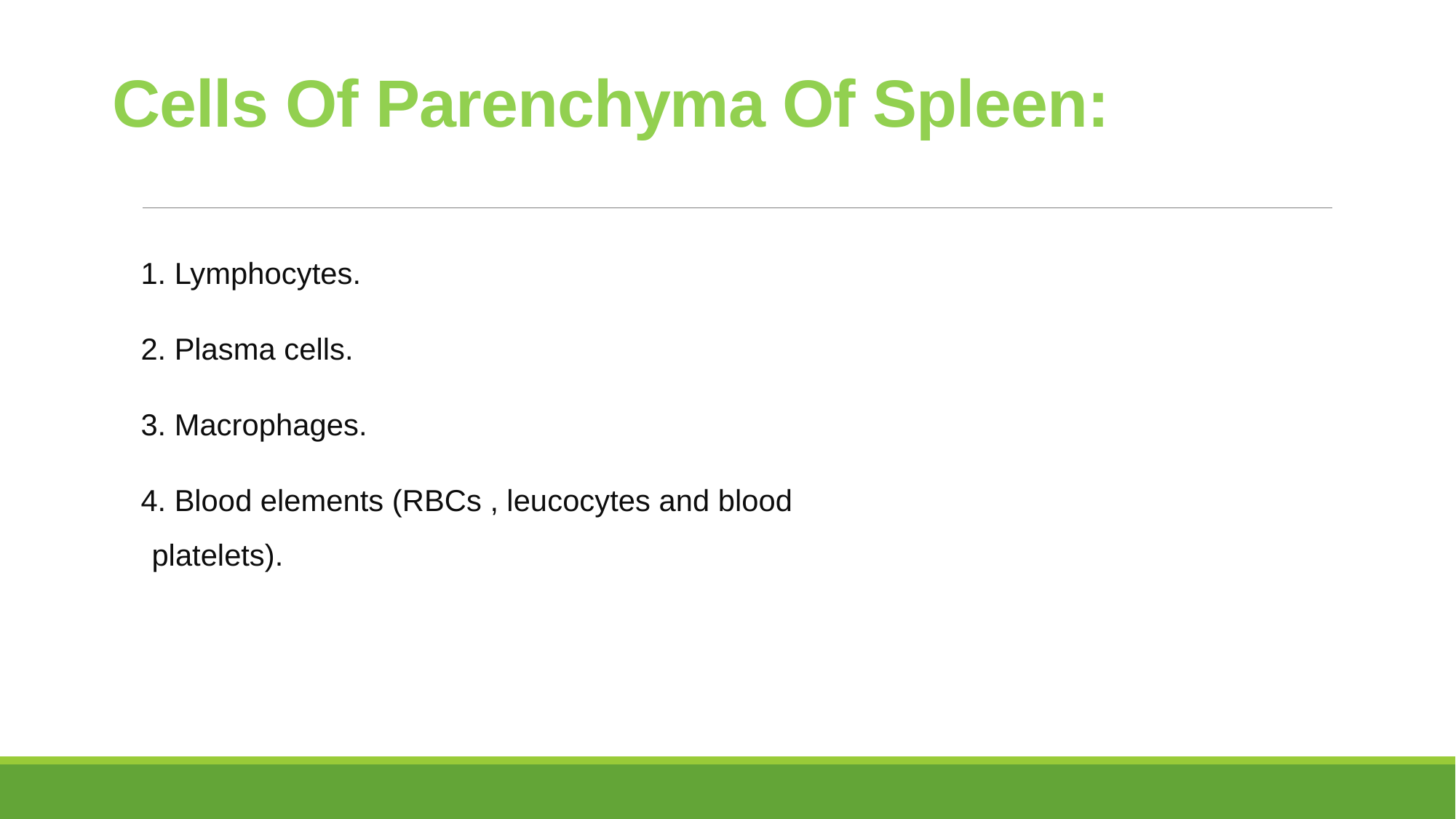

# Cells Of Parenchyma Of Spleen:
1. Lymphocytes.
2. Plasma cells.
3. Macrophages.
4. Blood elements (RBCs , leucocytes and blood platelets).